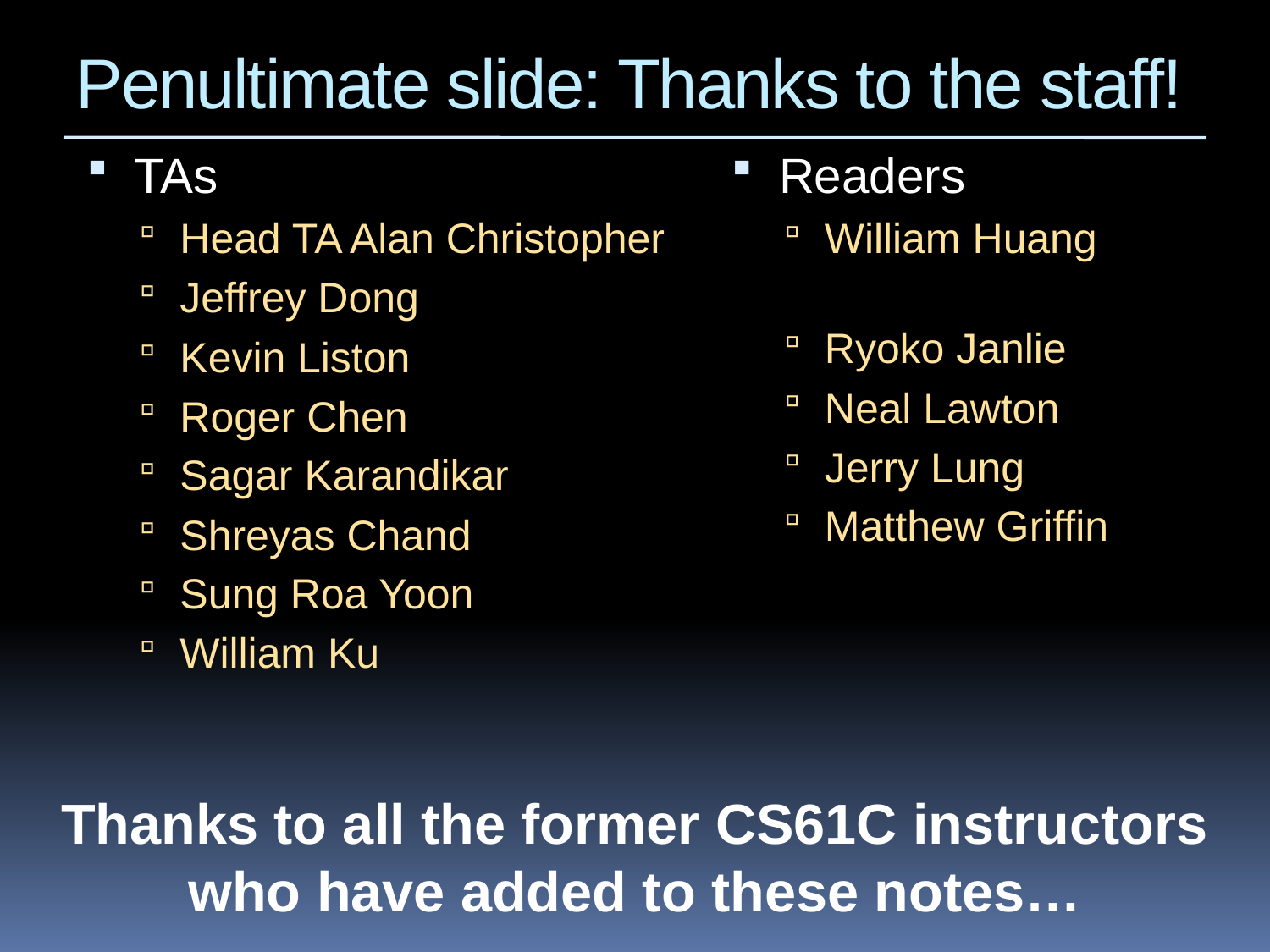

# Penultimate slide: Thanks to the staff!
TAs
Head TA Alan Christopher
Jeffrey Dong
Kevin Liston
Roger Chen
Sagar Karandikar
Shreyas Chand
Sung Roa Yoon
William Ku
Readers
William Huang
Ryoko Janlie
Neal Lawton
Jerry Lung
Matthew Griffin
Thanks to all the former CS61C instructors
who have added to these notes…